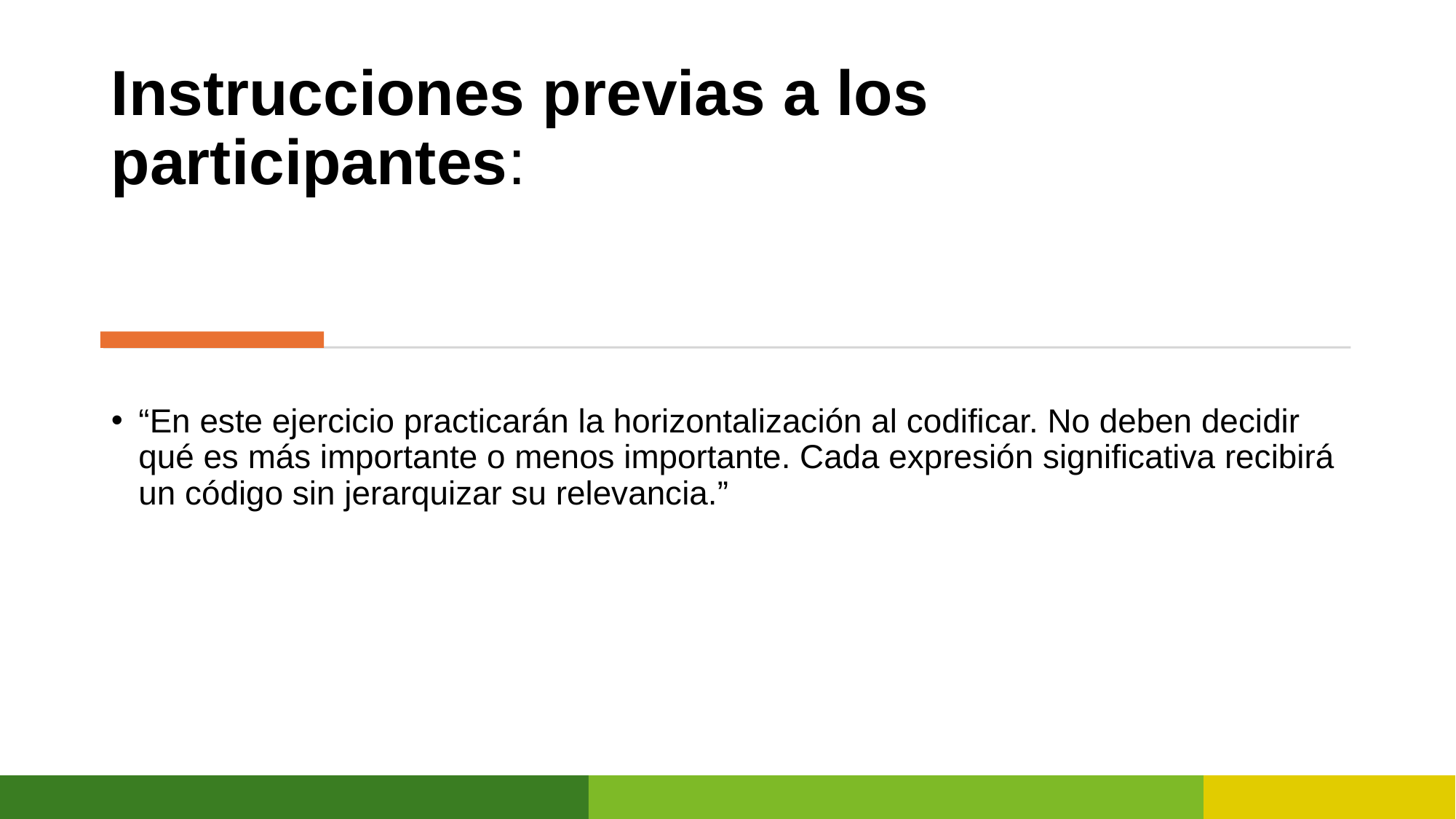

# Instrucciones previas a los participantes:

“En este ejercicio practicarán la horizontalización al codificar. No deben decidir qué es más importante o menos importante. Cada expresión significativa recibirá un código sin jerarquizar su relevancia.”